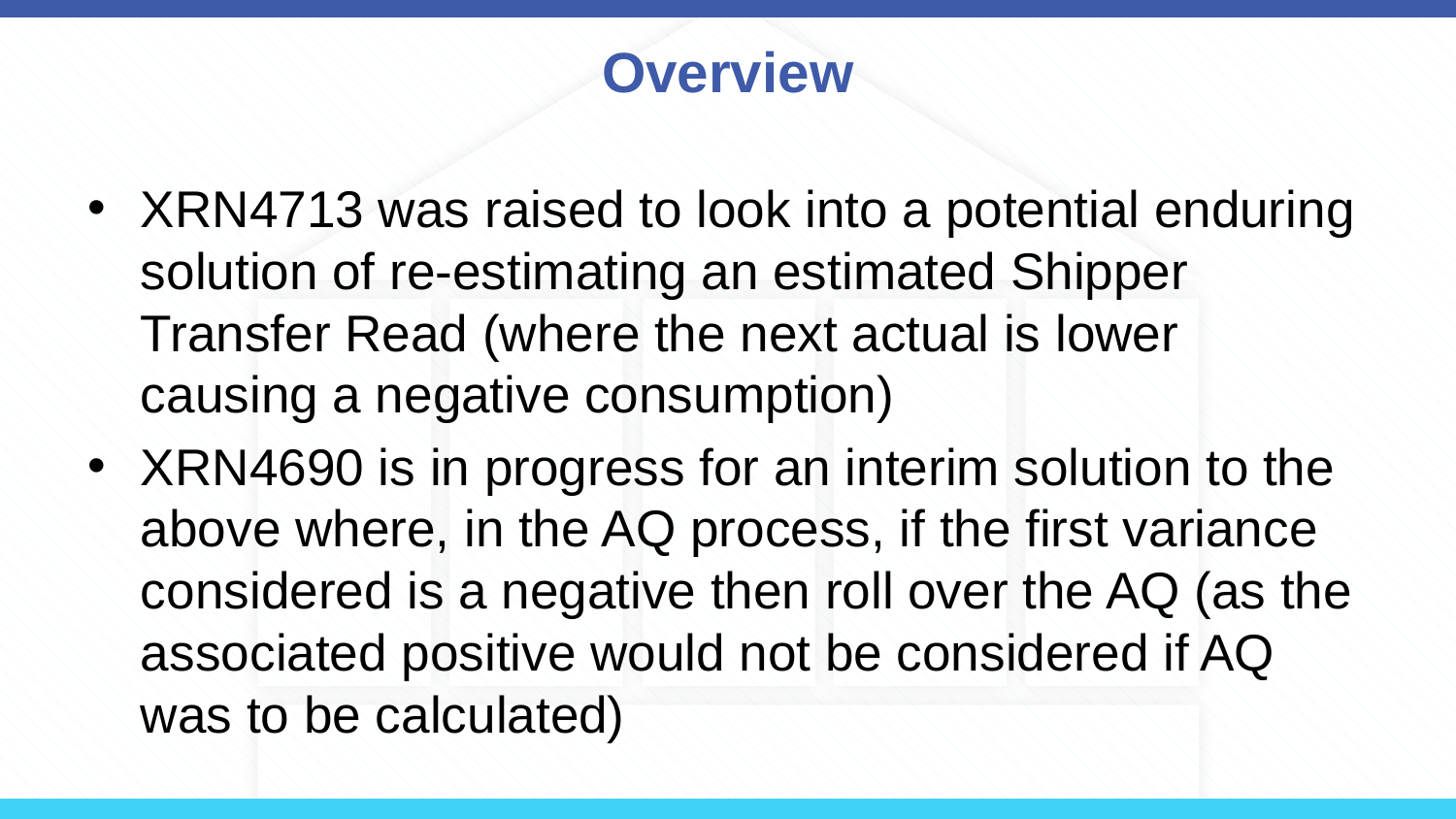

# Overview
XRN4713 was raised to look into a potential enduring solution of re-estimating an estimated Shipper Transfer Read (where the next actual is lower causing a negative consumption)
XRN4690 is in progress for an interim solution to the above where, in the AQ process, if the first variance considered is a negative then roll over the AQ (as the associated positive would not be considered if AQ was to be calculated)